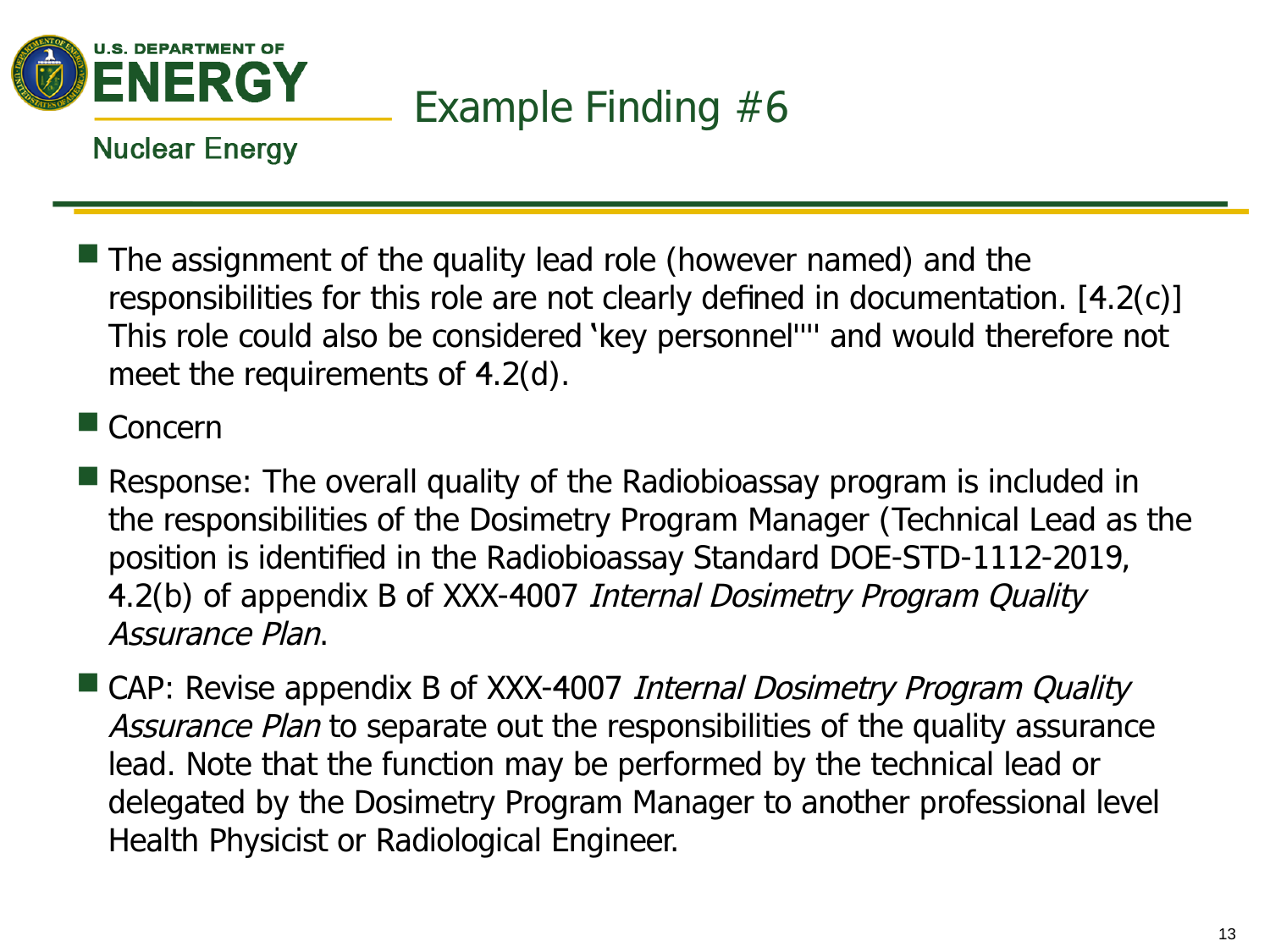

# Example Finding #6
The assignment of the quality lead role (however named) and the responsibilities for this role are not clearly defined in documentation. [4.2(c)] This role could also be considered ‘key personnel'''' and would therefore not meet the requirements of 4.2(d).
Concern
Response: The overall quality of the Radiobioassay program is included in the responsibilities of the Dosimetry Program Manager (Technical Lead as the position is identified in the Radiobioassay Standard DOE-STD-1112-2019, 4.2(b) of appendix B of XXX-4007 Internal Dosimetry Program Quality Assurance Plan.
CAP: Revise appendix B of XXX-4007 Internal Dosimetry Program Quality Assurance Plan to separate out the responsibilities of the quality assurance lead. Note that the function may be performed by the technical lead or delegated by the Dosimetry Program Manager to another professional level Health Physicist or Radiological Engineer.